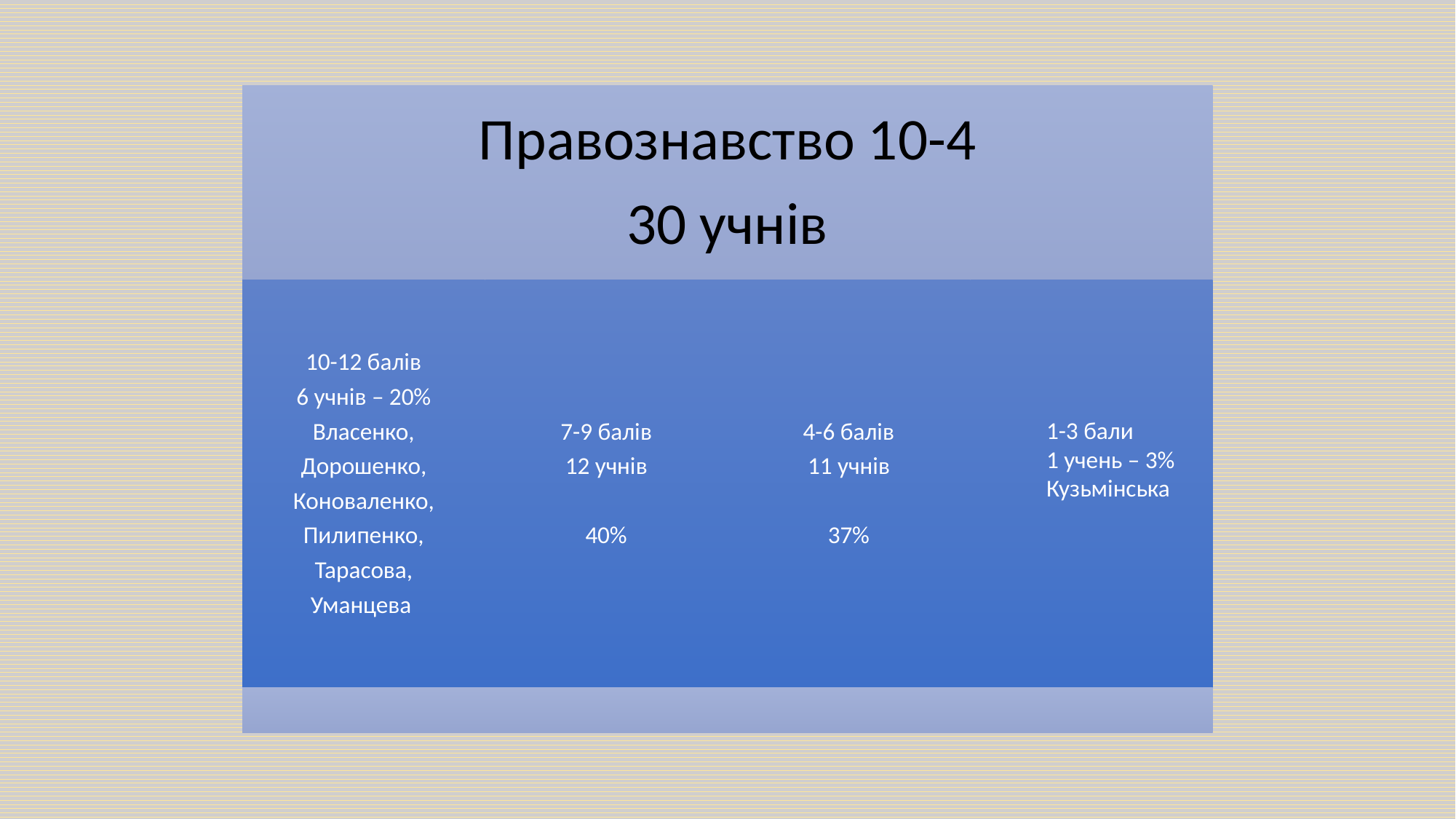

Правознавство 10-4
30 учнів
10-12 балів
6 учнів – 20%
Власенко,
Дорошенко,
Коноваленко,
Пилипенко,
Тарасова,
Уманцева
7-9 балів
12 учнів

40%
4-6 балів
11 учнів

37%

1-3 бали
1 учень – 3%
Кузьмінська